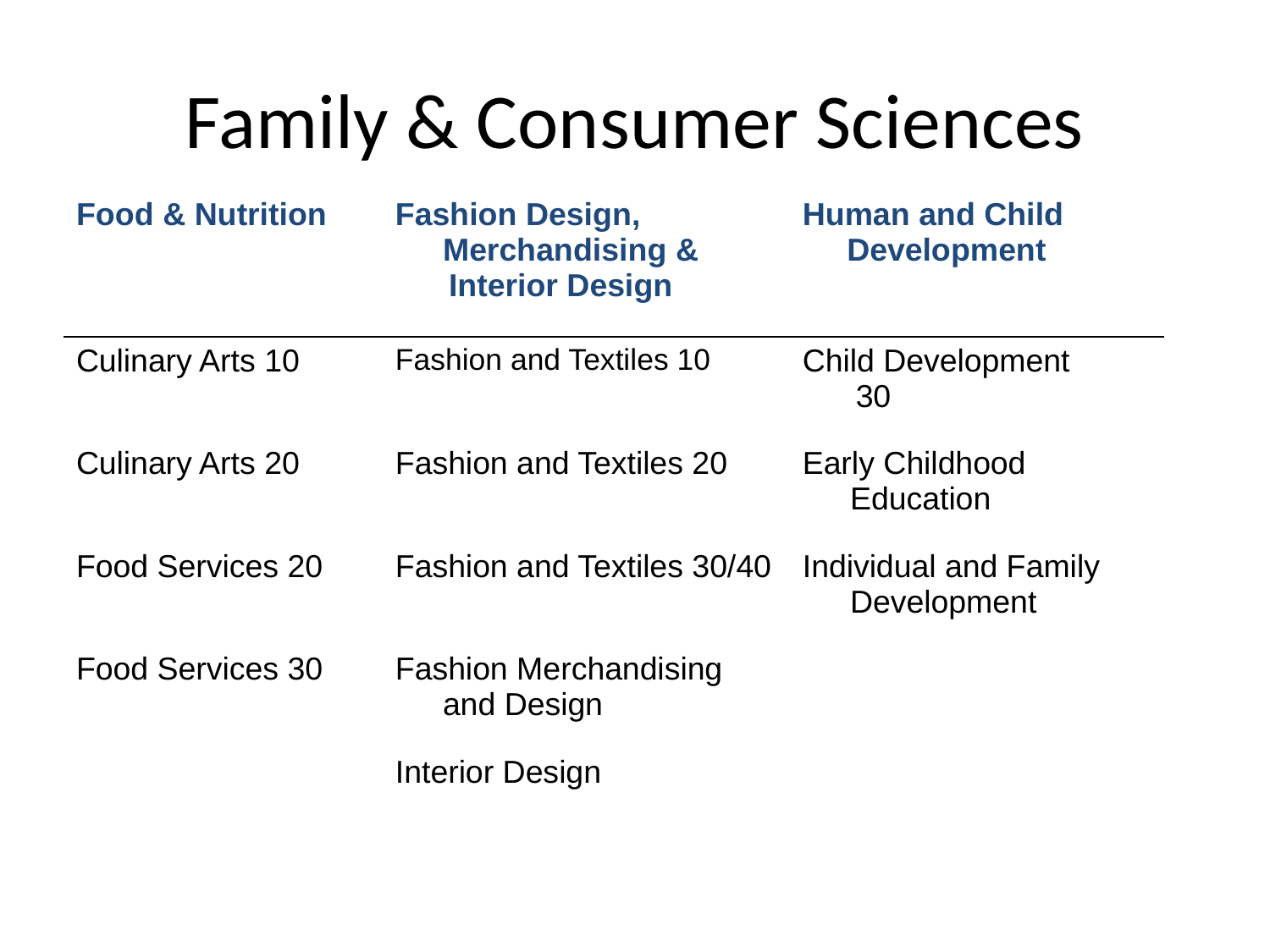

# Family & Consumer Sciences
| Food & Nutrition | Fashion Design, Merchandising & Interior Design | Human and Child Development |
| --- | --- | --- |
| Culinary Arts 10 | Fashion and Textiles 10 | Child Development 30 |
| Culinary Arts 20 | Fashion and Textiles 20 | Early Childhood Education |
| Food Services 20 | Fashion and Textiles 30/40 | Individual and Family Development |
| Food Services 30 | Fashion Merchandising and Design |  |
|  | Interior Design |  |